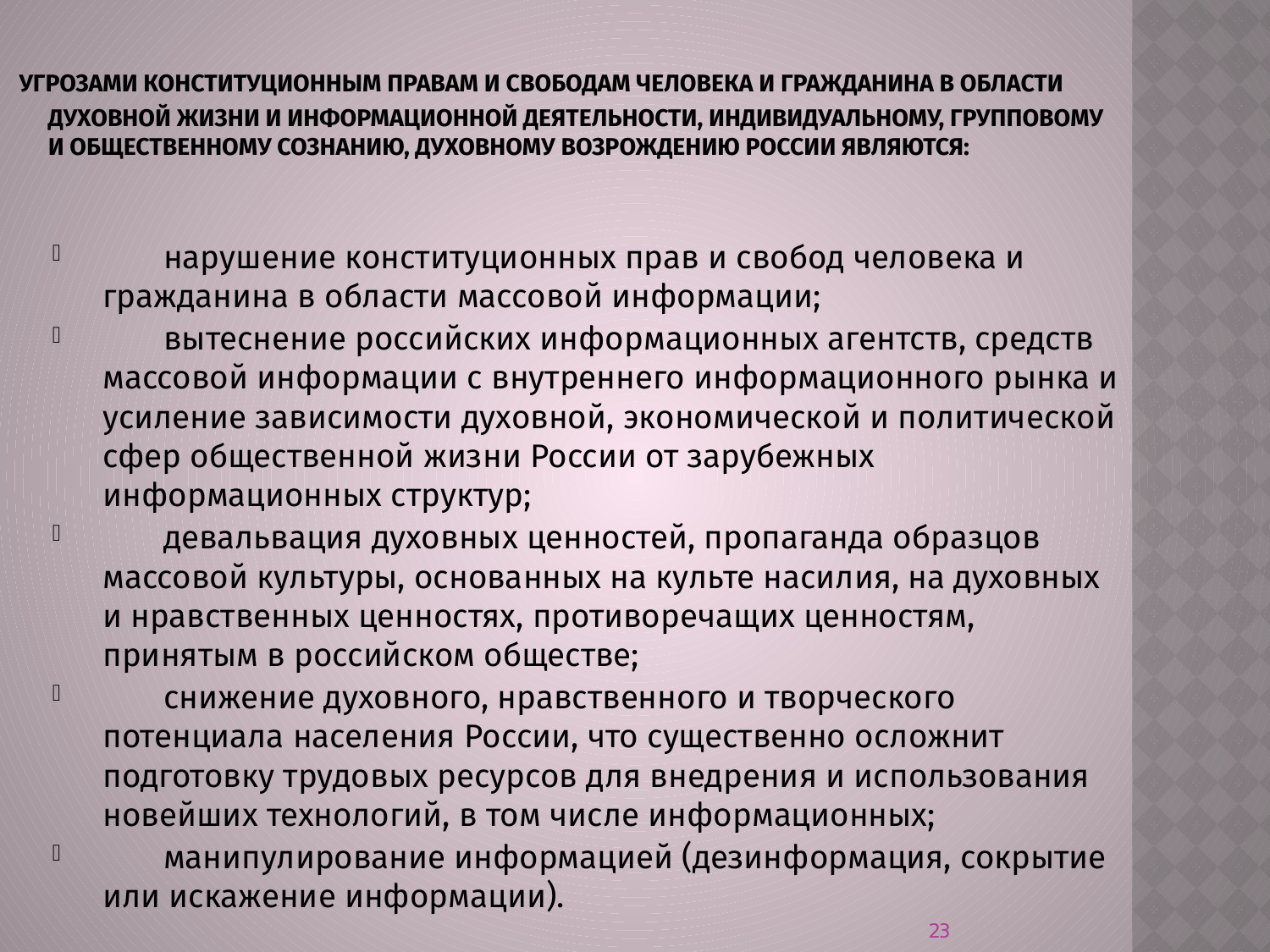

# угрозами конституционным правам и свободам человека и гражданина в области духовной жизни и информационной деятельности, индивидуальному, групповому и общественному сознанию, духовному возрождению России являются:

       нарушение конституционных прав и свобод человека и гражданина в области массовой информации;
       вытеснение российских информационных агентств, средств массовой информации с внутреннего информационного рынка и усиление зависимости духовной, экономической и политической сфер общественной жизни России от зарубежных информационных структур;
       девальвация духовных ценностей, пропаганда образцов массовой культуры, основанных на культе насилия, на духовных и нравственных ценностях, противоречащих ценностям, принятым в российском обществе;
       снижение духовного, нравственного и творческого потенциала населения России, что существенно осложнит подготовку трудовых ресурсов для внедрения и использования новейших технологий, в том числе информационных;
       манипулирование информацией (дезинформация, сокрытие или искажение информации).
23